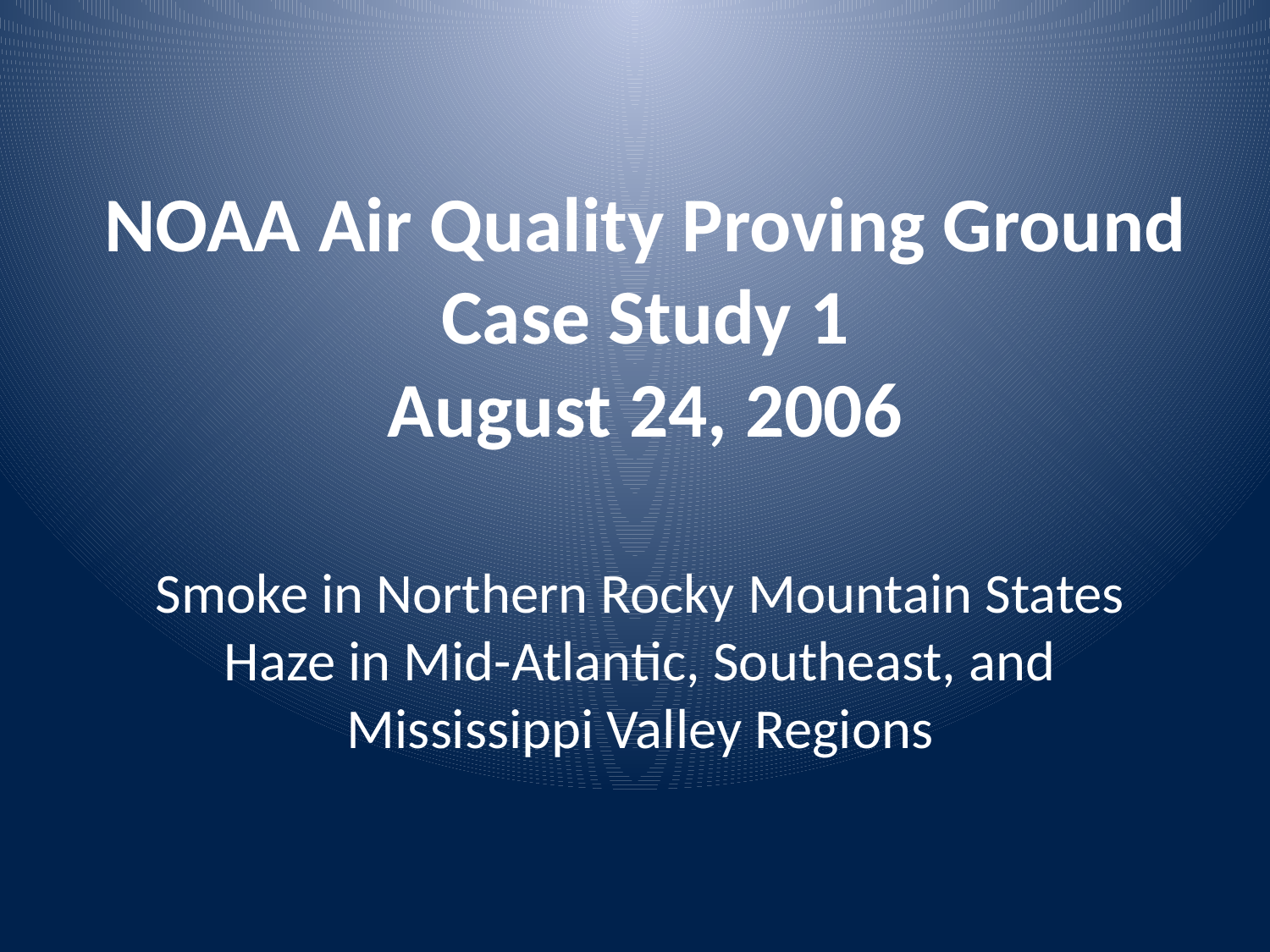

# NOAA Air Quality Proving Ground Case Study 1 August 24, 2006
Smoke in Northern Rocky Mountain States
Haze in Mid-Atlantic, Southeast, and Mississippi Valley Regions